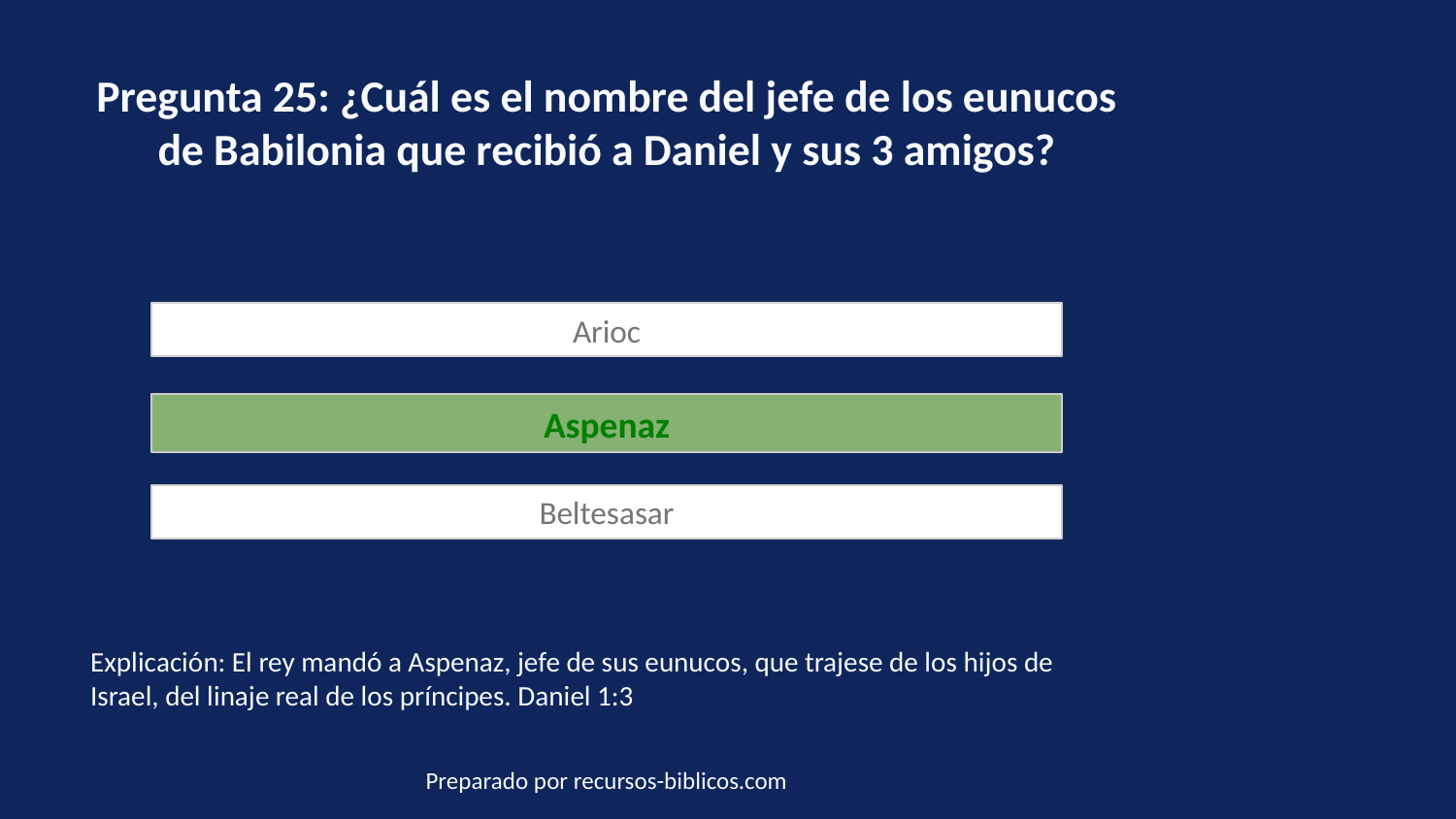

Pregunta 25: ¿Cuál es el nombre del jefe de los eunucos de Babilonia que recibió a Daniel y sus 3 amigos?
Arioc
Aspenaz
Beltesasar
Explicación: El rey mandó a Aspenaz, jefe de sus eunucos, que trajese de los hijos de Israel, del linaje real de los príncipes. Daniel 1:3
Preparado por recursos-biblicos.com